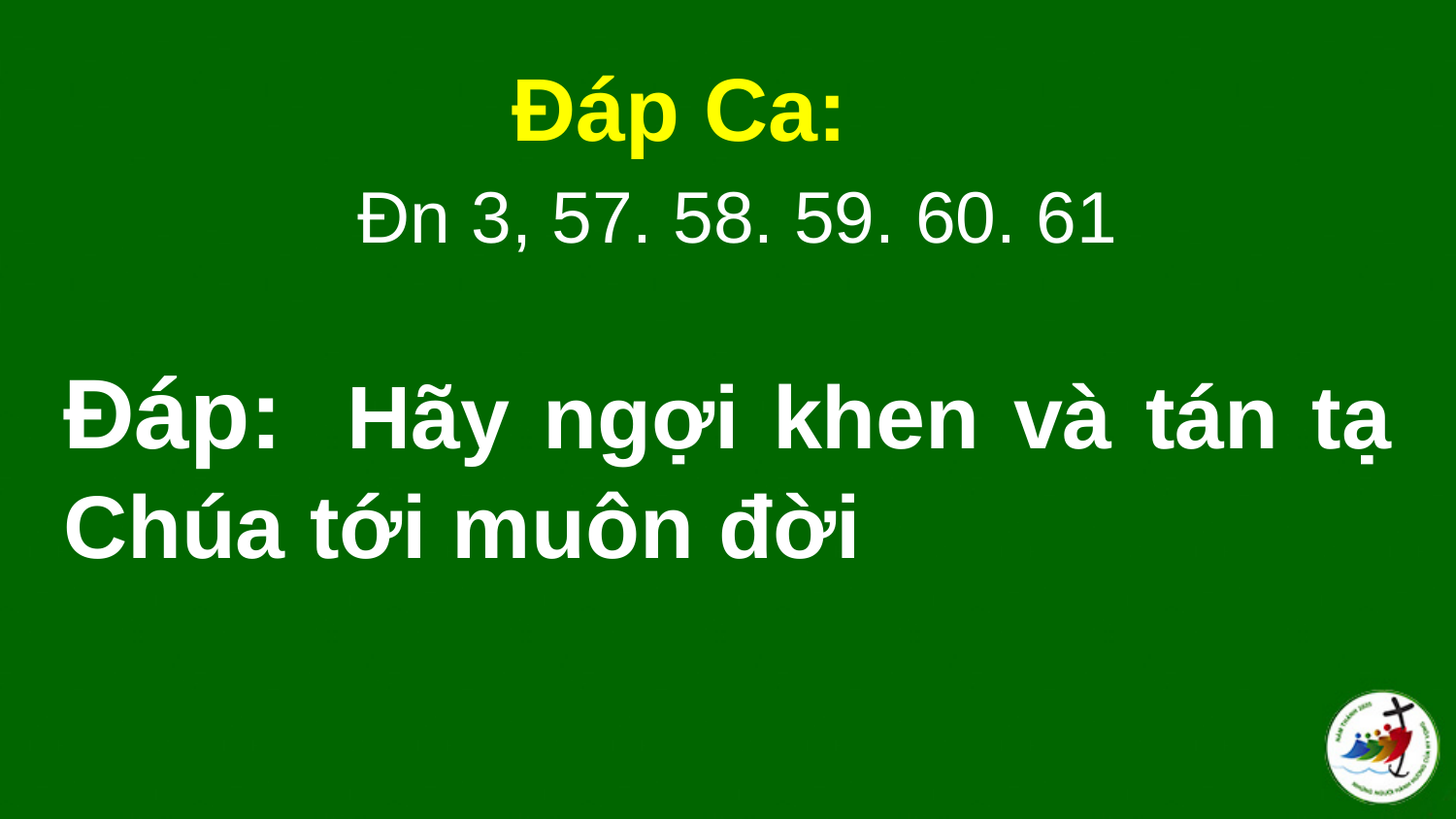

Đáp Ca:
 Ðn 3, 57. 58. 59. 60. 61
# Ðáp:  Hãy ngợi khen và tán tạ Chúa tới muôn đời